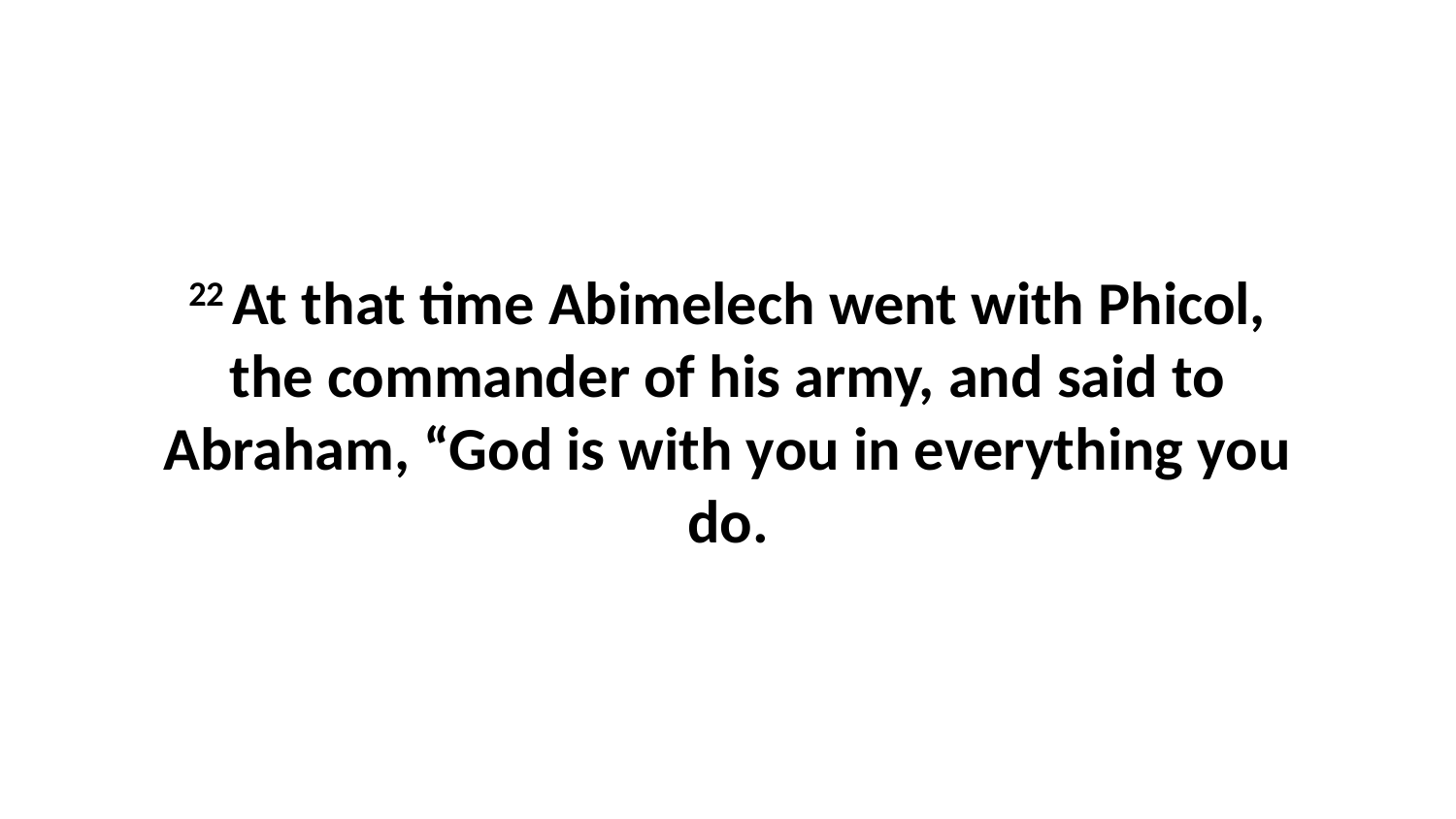

22 At that time Abimelech went with Phicol, the commander of his army, and said to Abraham, “God is with you in everything you do.